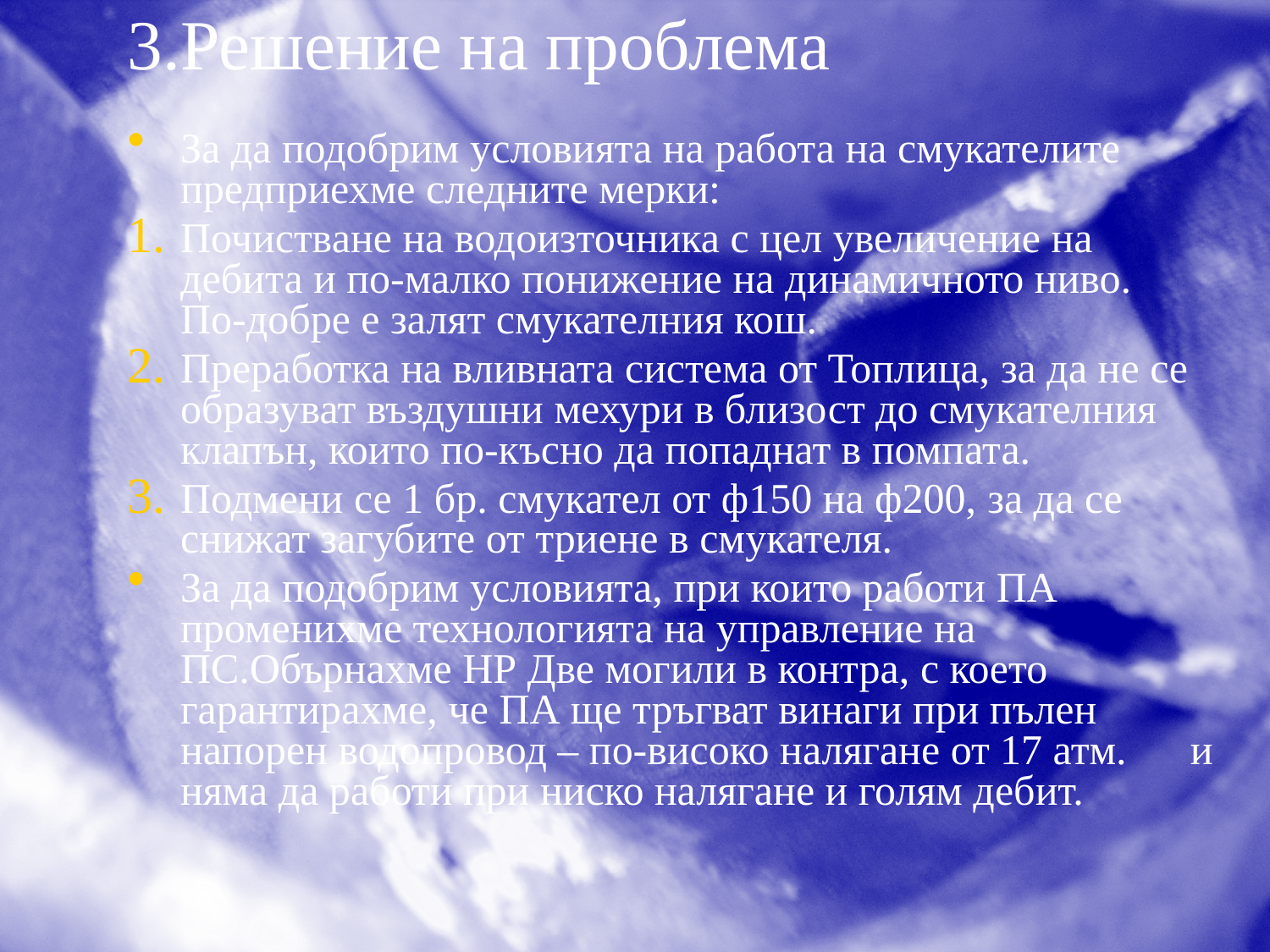

# 3.Решение на проблема
За да подобрим условията на работа на смукателите предприехме следните мерки:
Почистване на водоизточника с цел увеличение на дебита и по-малко понижение на динамичното ниво.  По-добре е залят смукателния кош.
Преработка на вливната система от Топлица, за да не се образуват въздушни мехури в близост до смукателния клапън, които по-късно да попаднат в помпата.
Подмени се 1 бр. смукател от ф150 на ф200, за да се снижат загубите от триене в смукателя.
За да подобрим условията, при които работи ПА променихме технологията на управление на ПС.Обърнахме НР Две могили в контра, с което гарантирахме, че ПА ще тръгват винаги при пълен напорен водопровод – по-високо налягане от 17 атм.      и няма да работи при ниско налягане и голям дебит.